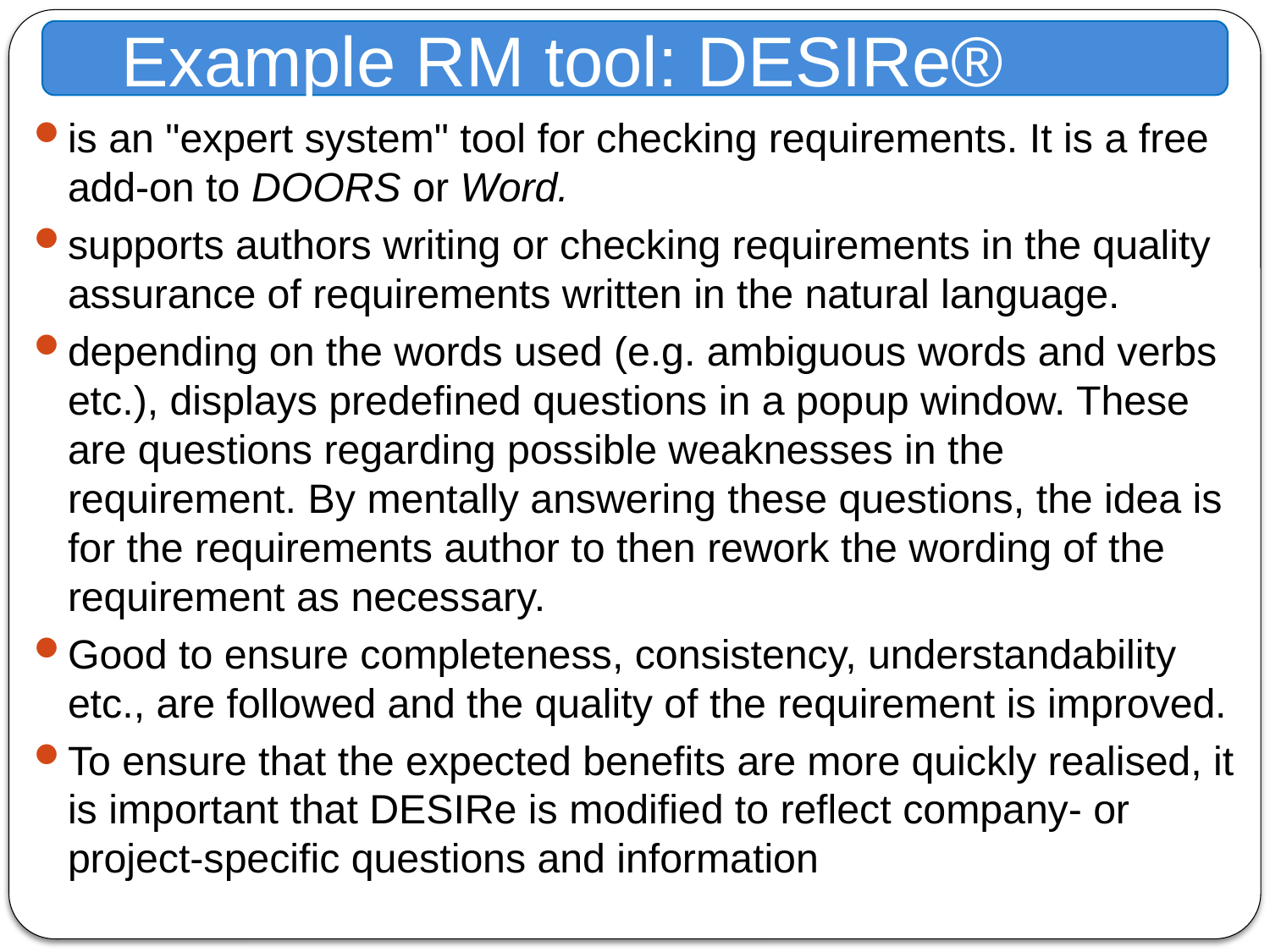

Example RM tool: DESIRe®
is an "expert system" tool for checking requirements. It is a free add-on to DOORS or Word.
supports authors writing or checking requirements in the quality assurance of requirements written in the natural language.
depending on the words used (e.g. ambiguous words and verbs etc.), displays predefined questions in a popup window. These are questions regarding possible weaknesses in the requirement. By mentally answering these questions, the idea is for the requirements author to then rework the wording of the requirement as necessary.
Good to ensure completeness, consistency, understandability etc., are followed and the quality of the requirement is improved.
To ensure that the expected benefits are more quickly realised, it is important that DESIRe is modified to reflect company- or project-specific questions and information